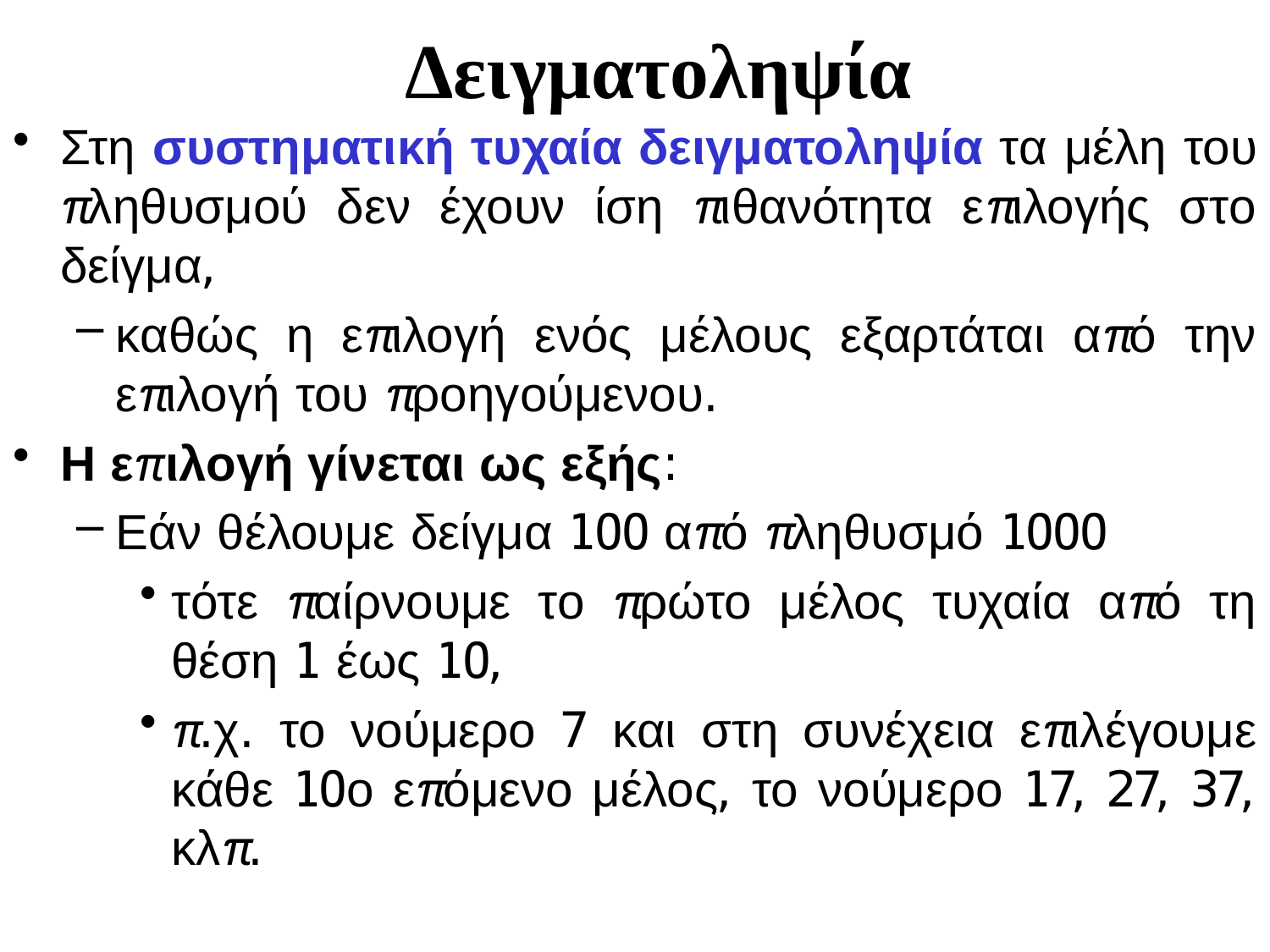

# Δειγματοληψία
Στη συστηματική τυχαία δειγματοληψία τα μέλη του πληθυσμού δεν έχουν ίση πιθανότητα επιλογής στο δείγμα,
καθώς η επιλογή ενός μέλους εξαρτάται από την επιλογή του προηγούμενου.
Η επιλογή γίνεται ως εξής:
Εάν θέλουμε δείγμα 100 από πληθυσμό 1000
τότε παίρνουμε το πρώτο μέλος τυχαία από τη θέση 1 έως 10,
π.χ. το νούμερο 7 και στη συνέχεια επιλέγουμε κάθε 10ο επόμενο μέλος, το νούμερο 17, 27, 37, κλπ.